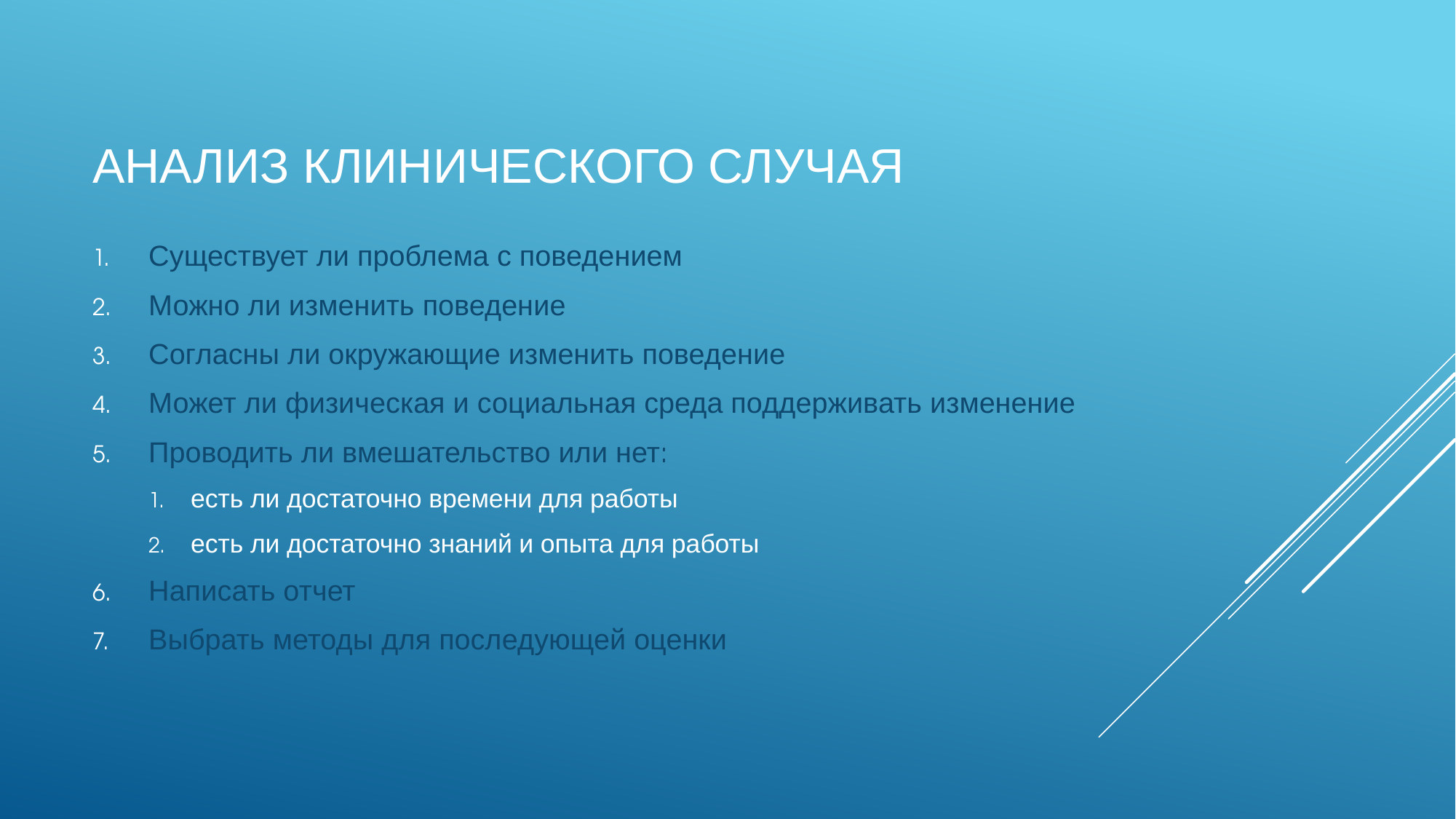

# Анализ клинического случая
Существует ли проблема с поведением
Можно ли изменить поведение
Согласны ли окружающие изменить поведение
Может ли физическая и социальная среда поддерживать изменение
Проводить ли вмешательство или нет:
есть ли достаточно времени для работы
есть ли достаточно знаний и опыта для работы
Написать отчет
Выбрать методы для последующей оценки